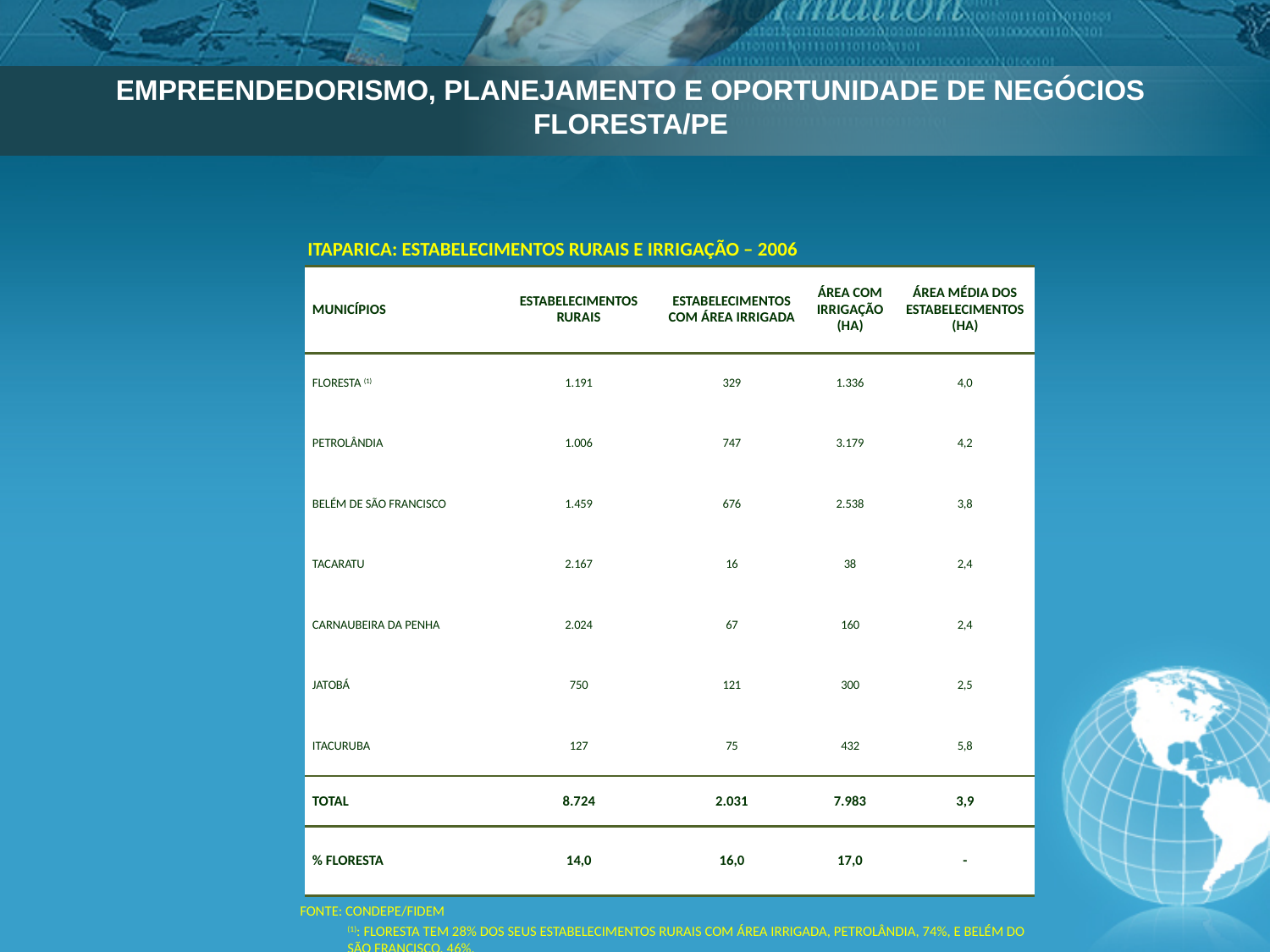

EMPREENDEDORISMO, PLANEJAMENTO E OPORTUNIDADE DE NEGÓCIOS 
FLORESTA/PE
ITAPARICA: Estabelecimentos Rurais e Irrigação – 2006
| MUNICÍPIOS | ESTABELECIMENTOS RURAIS | ESTABELECIMENTOS COM ÁREA IRRIGADA | ÁREA COM IRRIGAÇÃO (HA) | ÁREA MÉDIA DOS ESTABELECIMENTOS (HA) |
| --- | --- | --- | --- | --- |
| Floresta (1) | 1.191 | 329 | 1.336 | 4,0 |
| Petrolândia | 1.006 | 747 | 3.179 | 4,2 |
| Belém de São Francisco | 1.459 | 676 | 2.538 | 3,8 |
| Tacaratu | 2.167 | 16 | 38 | 2,4 |
| Carnaubeira da Penha | 2.024 | 67 | 160 | 2,4 |
| Jatobá | 750 | 121 | 300 | 2,5 |
| Itacuruba | 127 | 75 | 432 | 5,8 |
| TOTAL | 8.724 | 2.031 | 7.983 | 3,9 |
| % FLORESTA | 14,0 | 16,0 | 17,0 | - |
FONTE: Condepe/Fidem
(1): Floresta tem 28% dos seus estabelecimentos rurais com área irrigada, Petrolândia, 74%, e Belém do São Francisco, 46%.